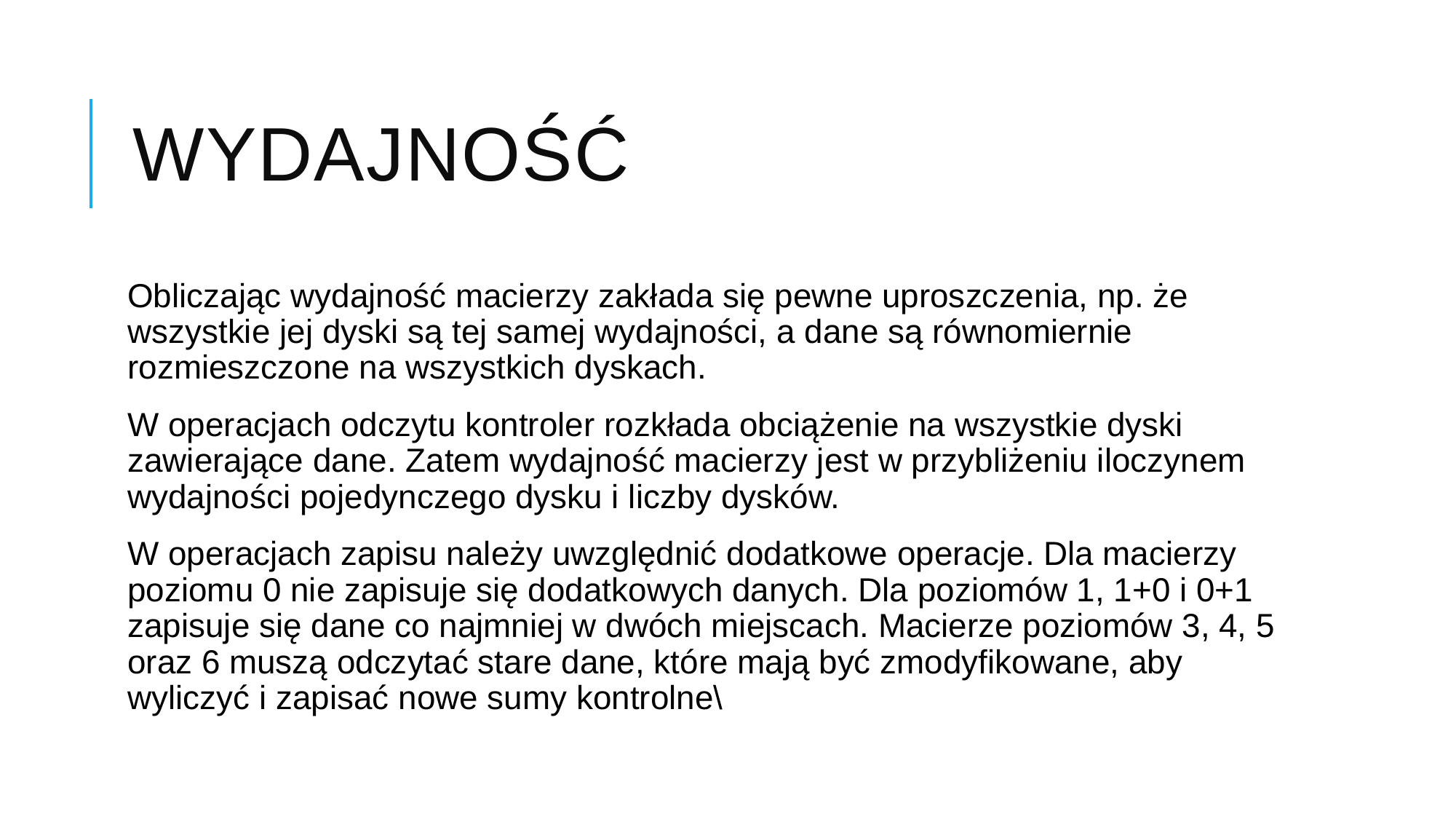

# Wydajność
Obliczając wydajność macierzy zakłada się pewne uproszczenia, np. że wszystkie jej dyski są tej samej wydajności, a dane są równomiernie rozmieszczone na wszystkich dyskach.
W operacjach odczytu kontroler rozkłada obciążenie na wszystkie dyski zawierające dane. Zatem wydajność macierzy jest w przybliżeniu iloczynem wydajności pojedynczego dysku i liczby dysków.
W operacjach zapisu należy uwzględnić dodatkowe operacje. Dla macierzy poziomu 0 nie zapisuje się dodatkowych danych. Dla poziomów 1, 1+0 i 0+1 zapisuje się dane co najmniej w dwóch miejscach. Macierze poziomów 3, 4, 5 oraz 6 muszą odczytać stare dane, które mają być zmodyfikowane, aby wyliczyć i zapisać nowe sumy kontrolne\